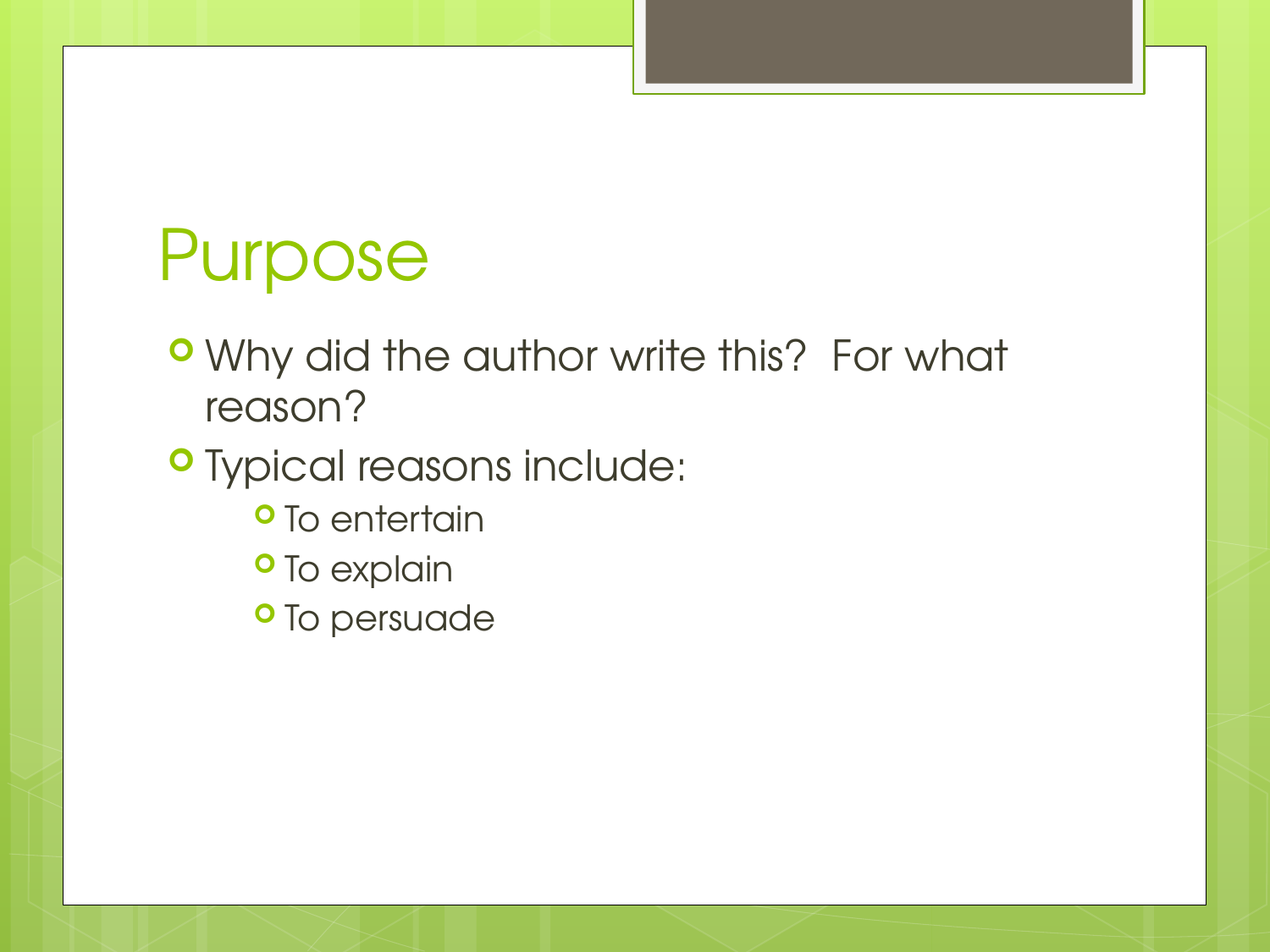

# Purpose
Why did the author write this?  For what reason?
Typical reasons include:
To entertain
To explain
To persuade